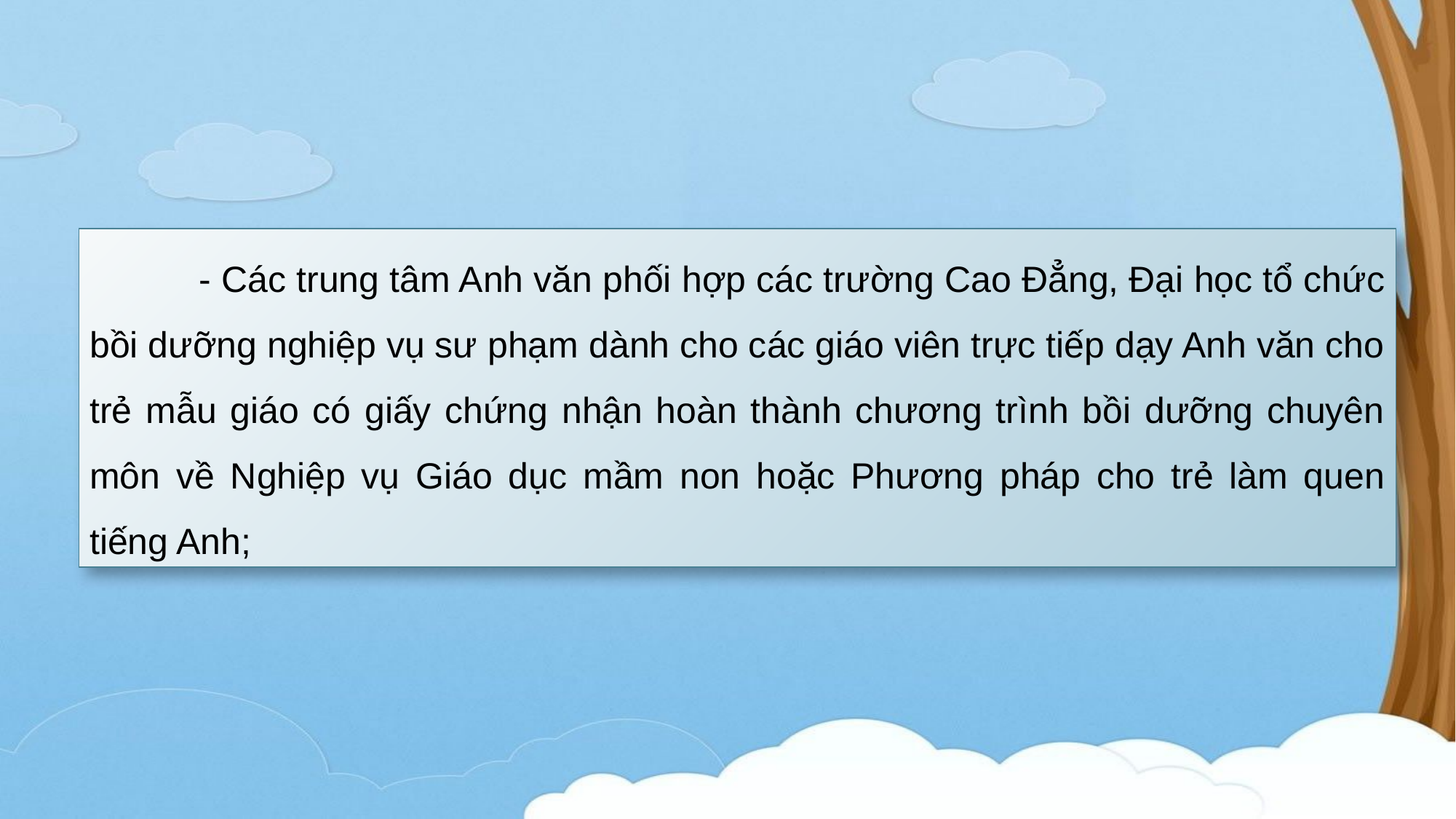

- Các trung tâm Anh văn phối hợp các trường Cao Đẳng, Đại học tổ chức bồi dưỡng nghiệp vụ sư phạm dành cho các giáo viên trực tiếp dạy Anh văn cho trẻ mẫu giáo có giấy chứng nhận hoàn thành chương trình bồi dưỡng chuyên môn về Nghiệp vụ Giáo dục mầm non hoặc Phương pháp cho trẻ làm quen tiếng Anh;